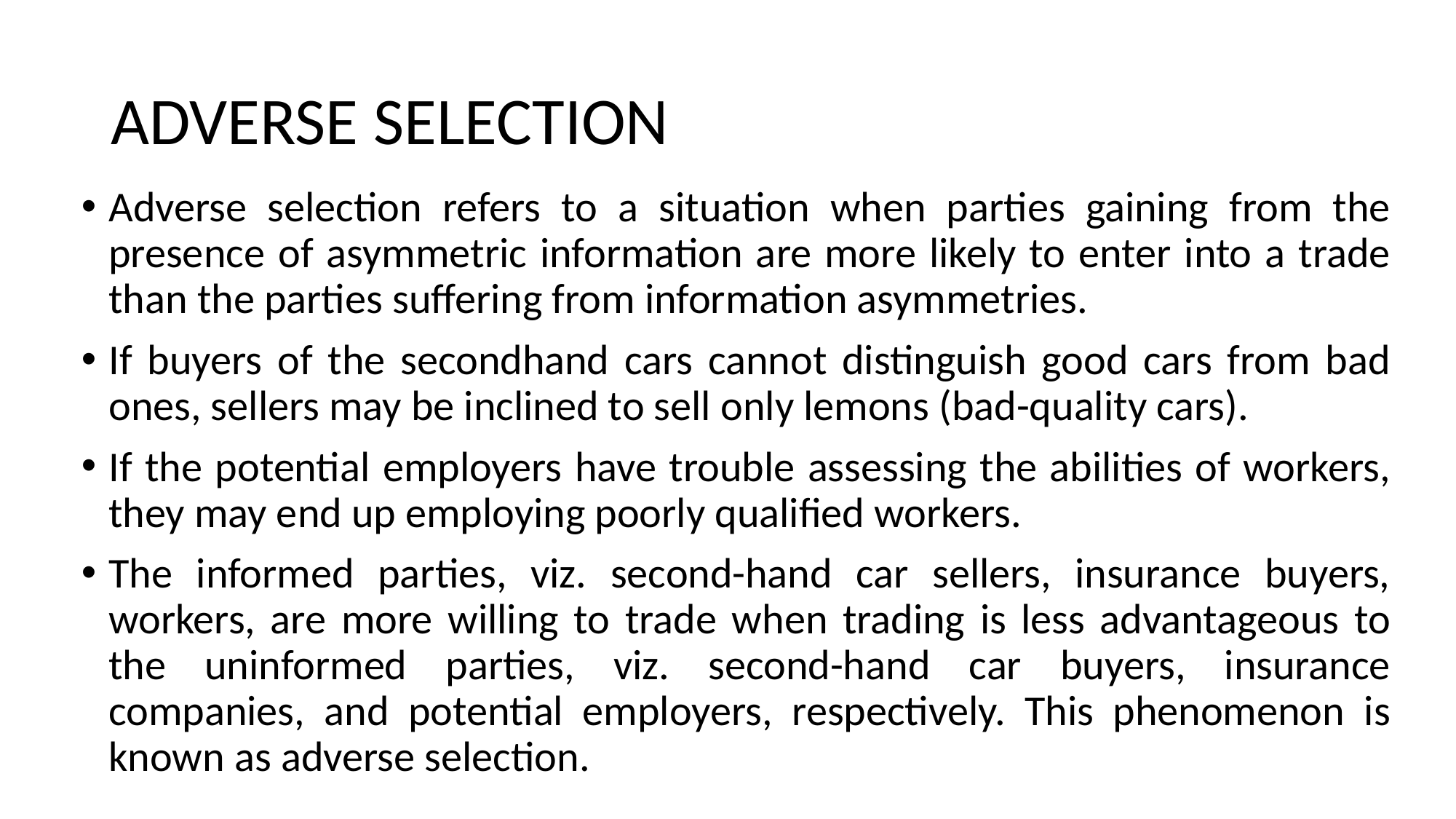

# ADVERSE SELECTION
Adverse selection refers to a situation when parties gaining from the presence of asymmetric information are more likely to enter into a trade than the parties suffering from information asymmetries.
If buyers of the secondhand cars cannot distinguish good cars from bad ones, sellers may be inclined to sell only lemons (bad-quality cars).
If the potential employers have trouble assessing the abilities of workers, they may end up employing poorly qualified workers.
The informed parties, viz. second-hand car sellers, insurance buyers, workers, are more willing to trade when trading is less advantageous to the uninformed parties, viz. second-hand car buyers, insurance companies, and potential employers, respectively. This phenomenon is known as adverse selection.